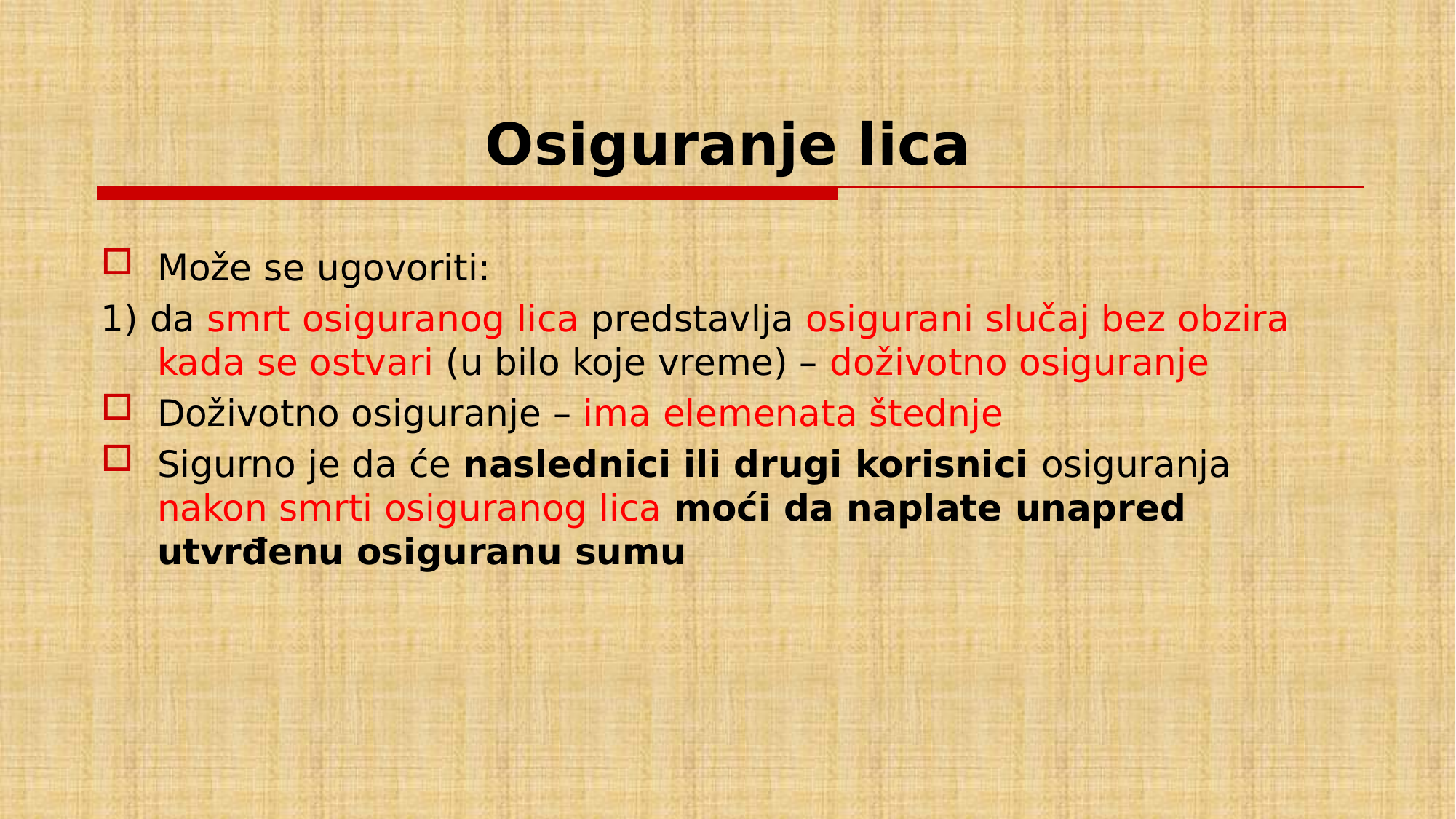

# Osiguranje lica
Može se ugovoriti:
1) da smrt osiguranog lica predstavlja osigurani slučaj bez obzira kada se ostvari (u bilo koje vreme) – doživotno osiguranje
Doživotno osiguranje – ima elemenata štednje
Sigurno je da će naslednici ili drugi korisnici osiguranja nakon smrti osiguranog lica moći da naplate unapred utvrđenu osiguranu sumu